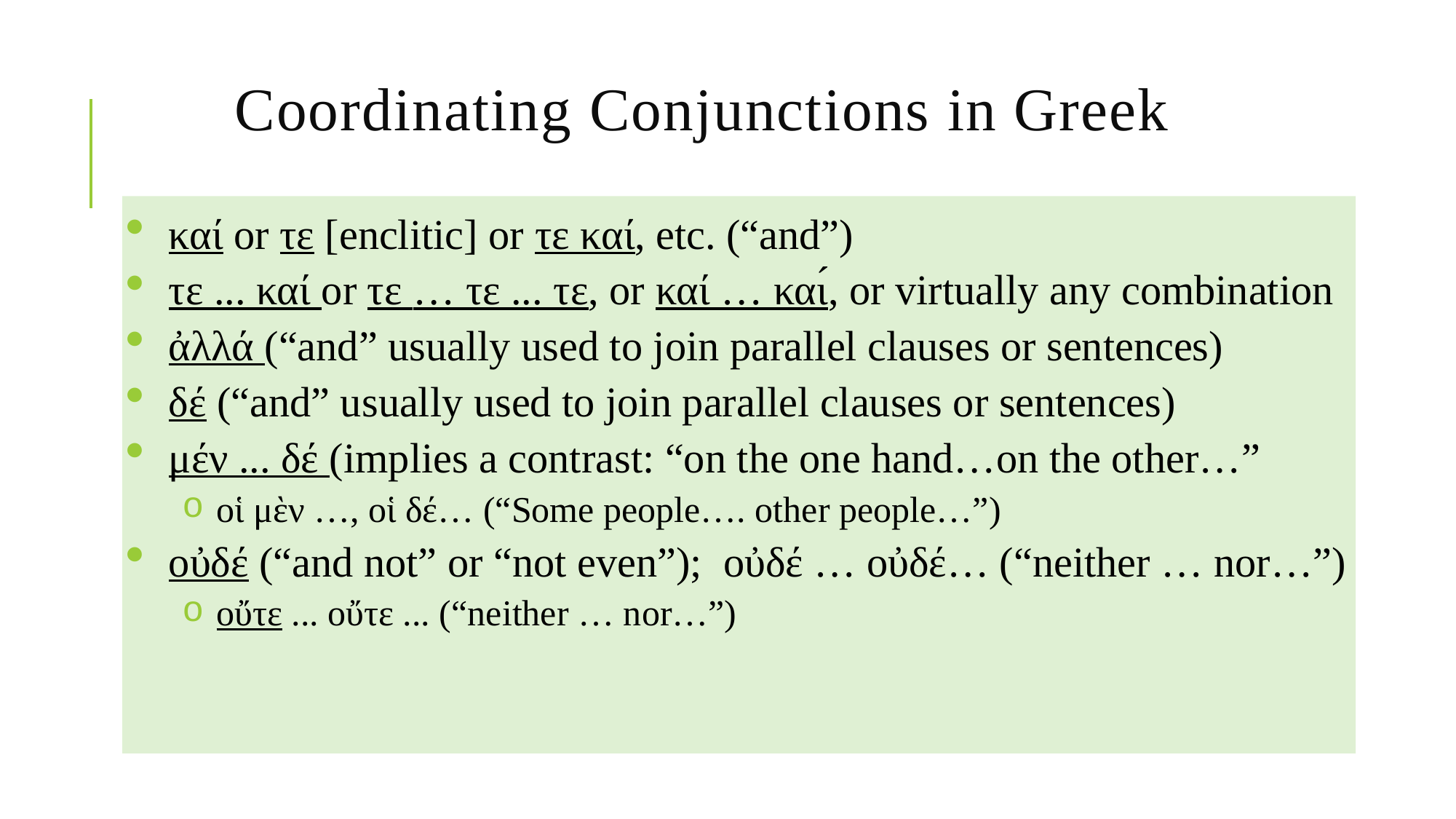

# Coordinating Conjunctions in Greek
καί or τε [enclitic] or τε καί, etc. (“and”)
τε ... καί or τε … τε ... τε, or καί … καί, or virtually any combination
ἀλλά (“and” usually used to join parallel clauses or sentences)
δέ (“and” usually used to join parallel clauses or sentences)
μέν ... δέ (implies a contrast: “on the one hand…on the other…”
οἱ μὲν …, οἱ δέ… (“Some people…. other people…”)
οὐδέ (“and not” or “not even”);  οὐδέ … οὐδέ… (“neither … nor…”)
οὔτε ... οὔτε ... (“neither … nor…”)